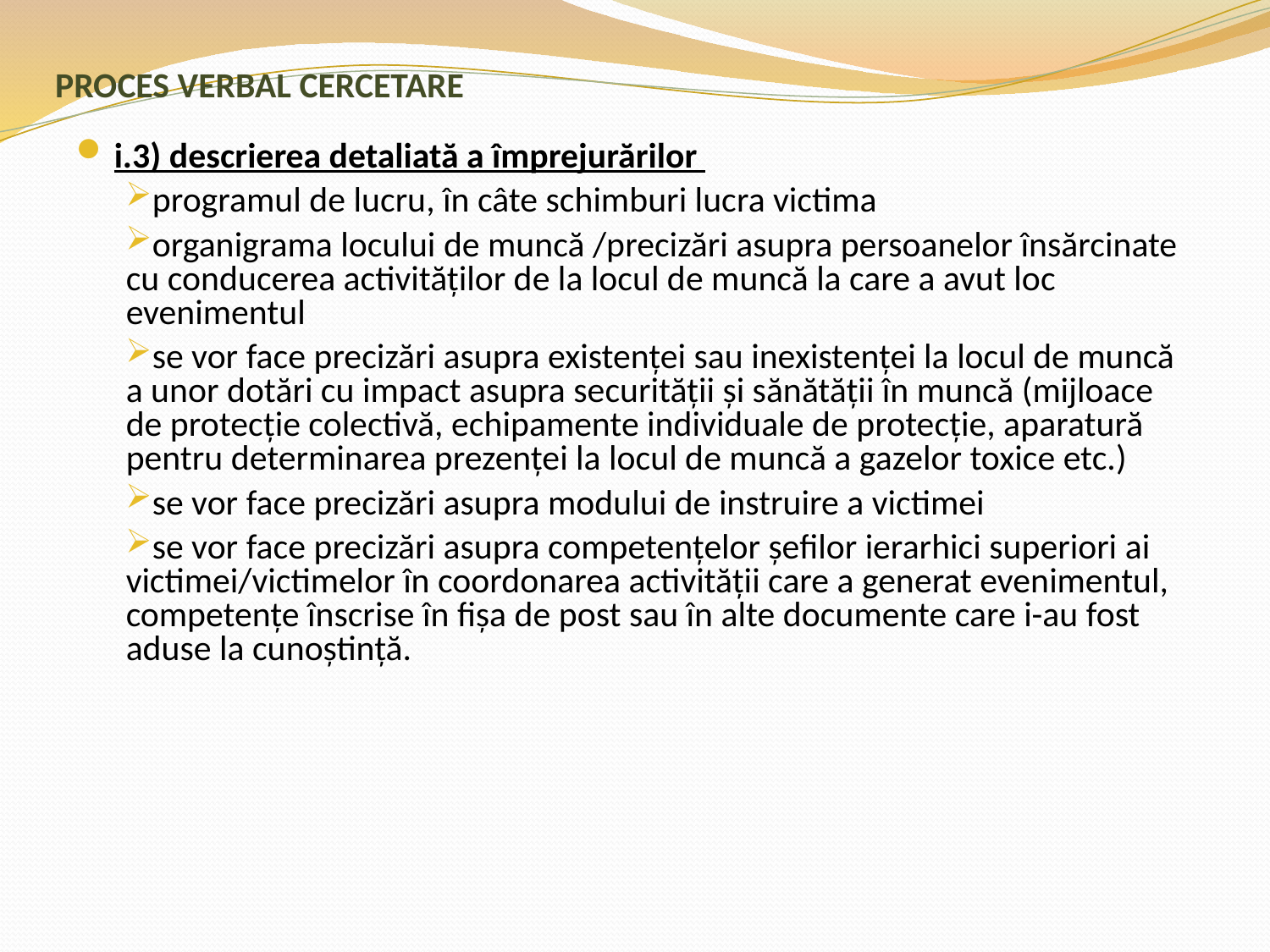

# PROCES VERBAL CERCETARE
i.3) descrierea detaliată a împrejurărilor
programul de lucru, în câte schimburi lucra victima
organigrama locului de muncă /precizări asupra persoanelor însărcinate cu conducerea activităţilor de la locul de muncă la care a avut loc evenimentul
se vor face precizări asupra existenţei sau inexistenţei la locul de muncă a unor dotări cu impact asupra securităţii şi sănătăţii în muncă (mijloace de protecţie colectivă, echipamente individuale de protecţie, aparatură pentru determinarea prezenţei la locul de muncă a gazelor toxice etc.)
se vor face precizări asupra modului de instruire a victimei
se vor face precizări asupra competenţelor şefilor ierarhici superiori ai victimei/victimelor în coordonarea activităţii care a generat evenimentul, competenţe înscrise în fişa de post sau în alte documente care i-au fost aduse la cunoştinţă.